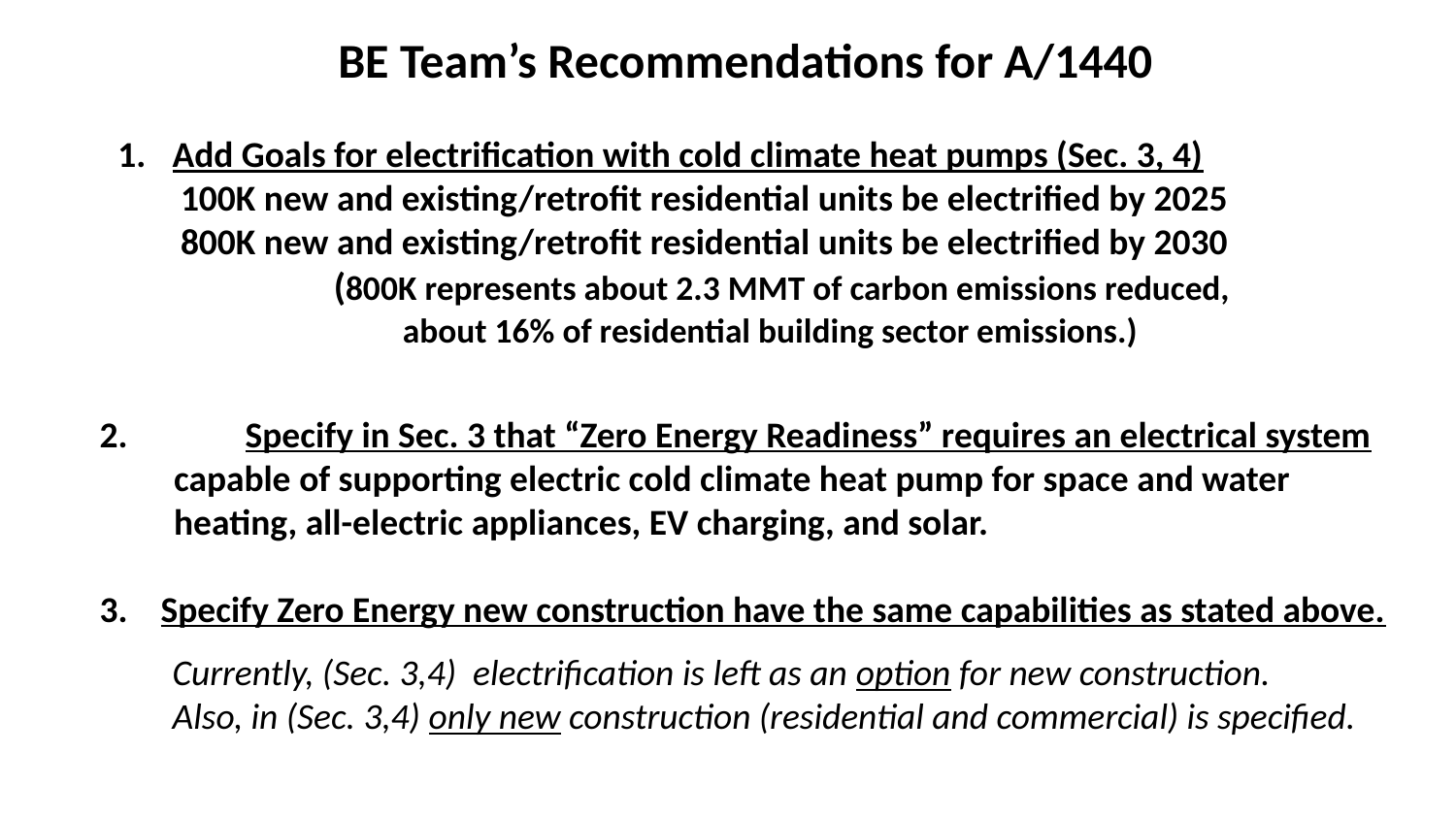

BE Team’s Recommendations for A/1440

Add Goals for electrification with cold climate heat pumps (Sec. 3, 4)
 100K new and existing/retrofit residential units be electrified by 2025
 800K new and existing/retrofit residential units be electrified by 2030
(800K represents about 2.3 MMT of carbon emissions reduced,
about 16% of residential building sector emissions.)

2.	Specify in Sec. 3 that “Zero Energy Readiness” requires an electrical system
         capable of supporting electric cold climate heat pump for space and water
         heating, all-electric appliances, EV charging, and solar.

3.    Specify Zero Energy new construction have the same capabilities as stated above.
Currently, (Sec. 3,4)  electrification is left as an option for new construction.
Also, in (Sec. 3,4) only new construction (residential and commercial) is specified.